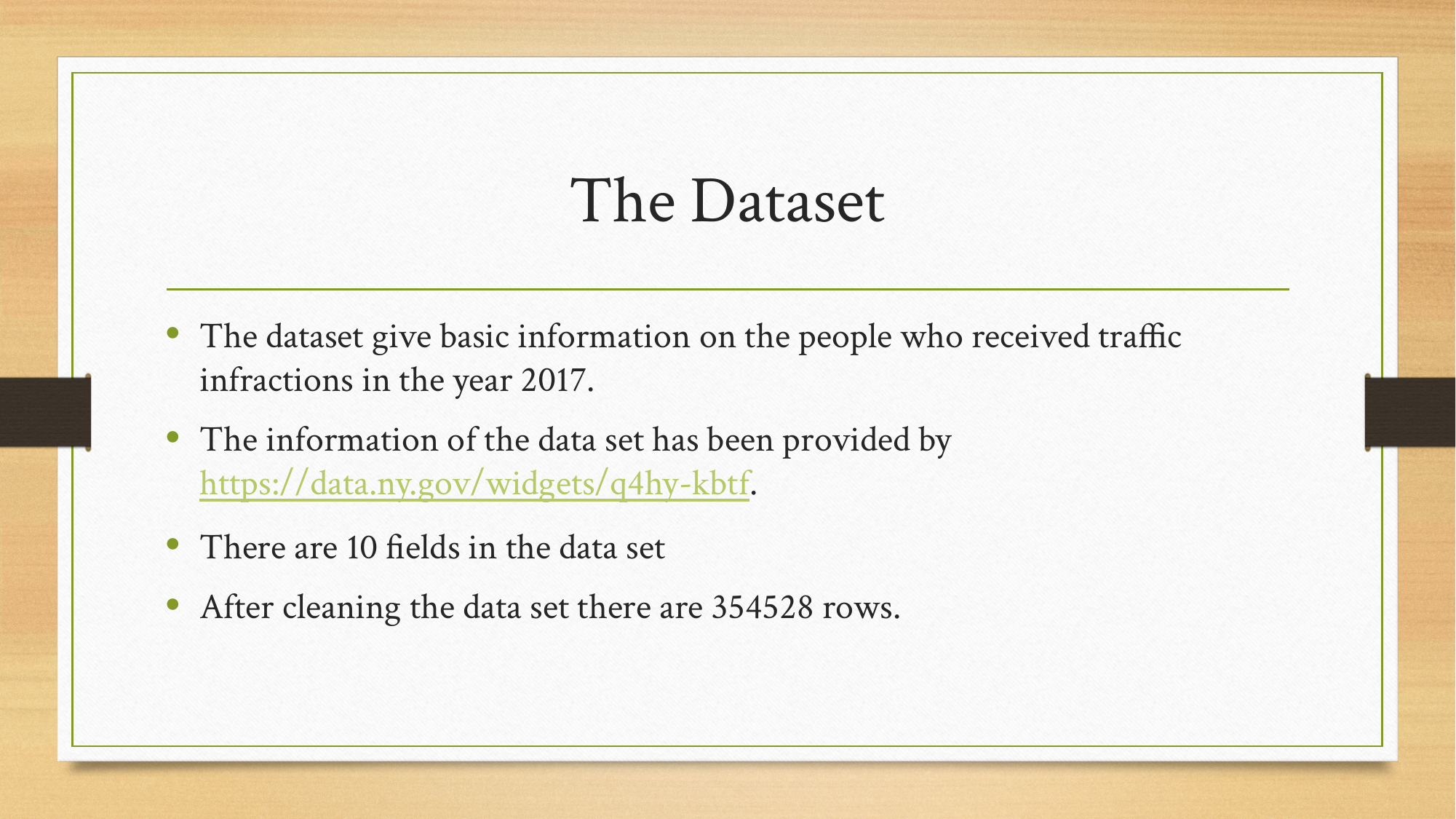

# The Dataset
The dataset give basic information on the people who received traffic infractions in the year 2017.
The information of the data set has been provided by https://data.ny.gov/widgets/q4hy-kbtf.
There are 10 fields in the data set
After cleaning the data set there are 354528 rows.